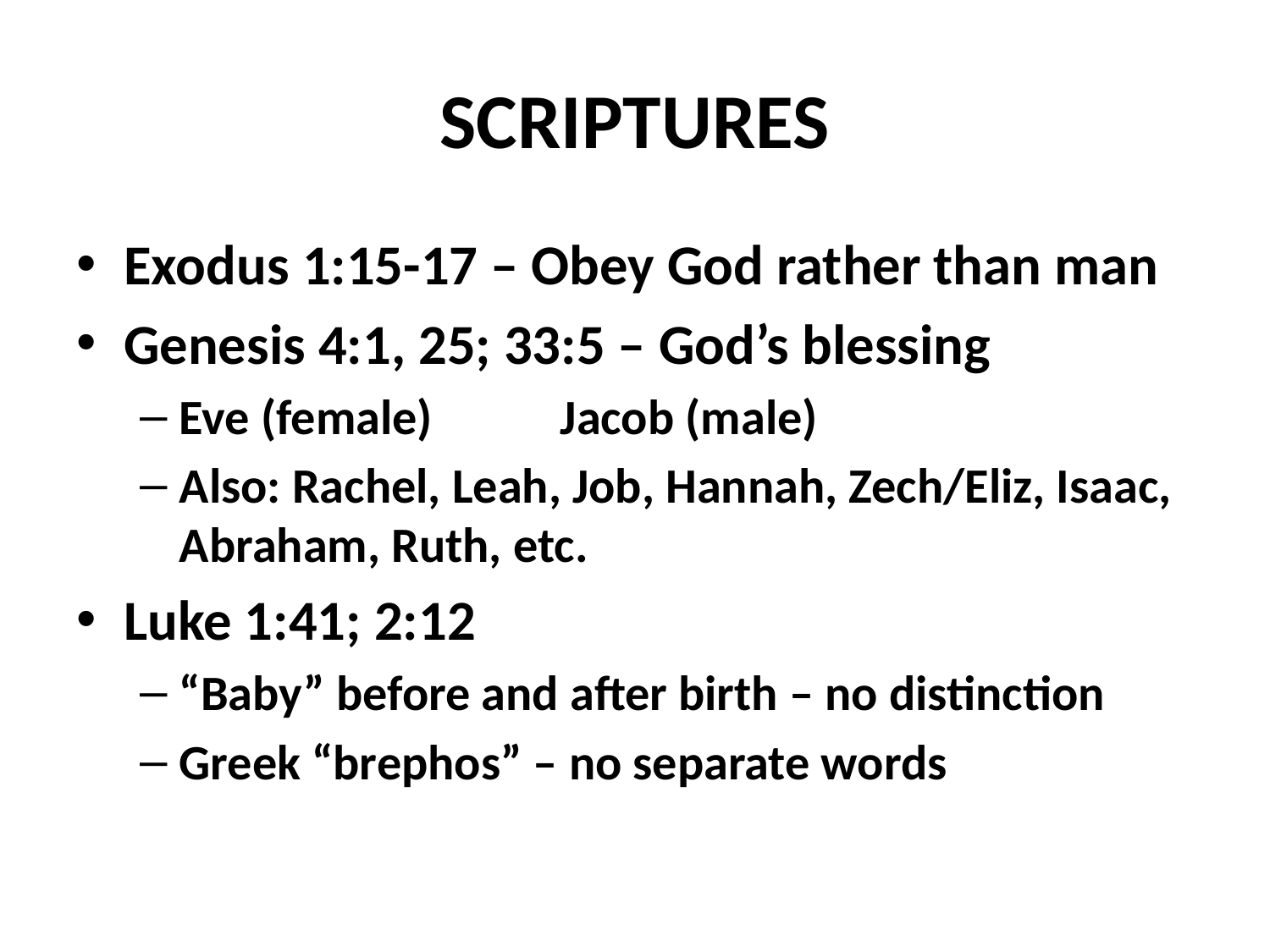

# SCRIPTURES
Exodus 1:15-17 – Obey God rather than man
Genesis 4:1, 25; 33:5 – God’s blessing
Eve (female)		Jacob (male)
Also: Rachel, Leah, Job, Hannah, Zech/Eliz, Isaac, Abraham, Ruth, etc.
Luke 1:41; 2:12
“Baby” before and after birth – no distinction
Greek “brephos” – no separate words